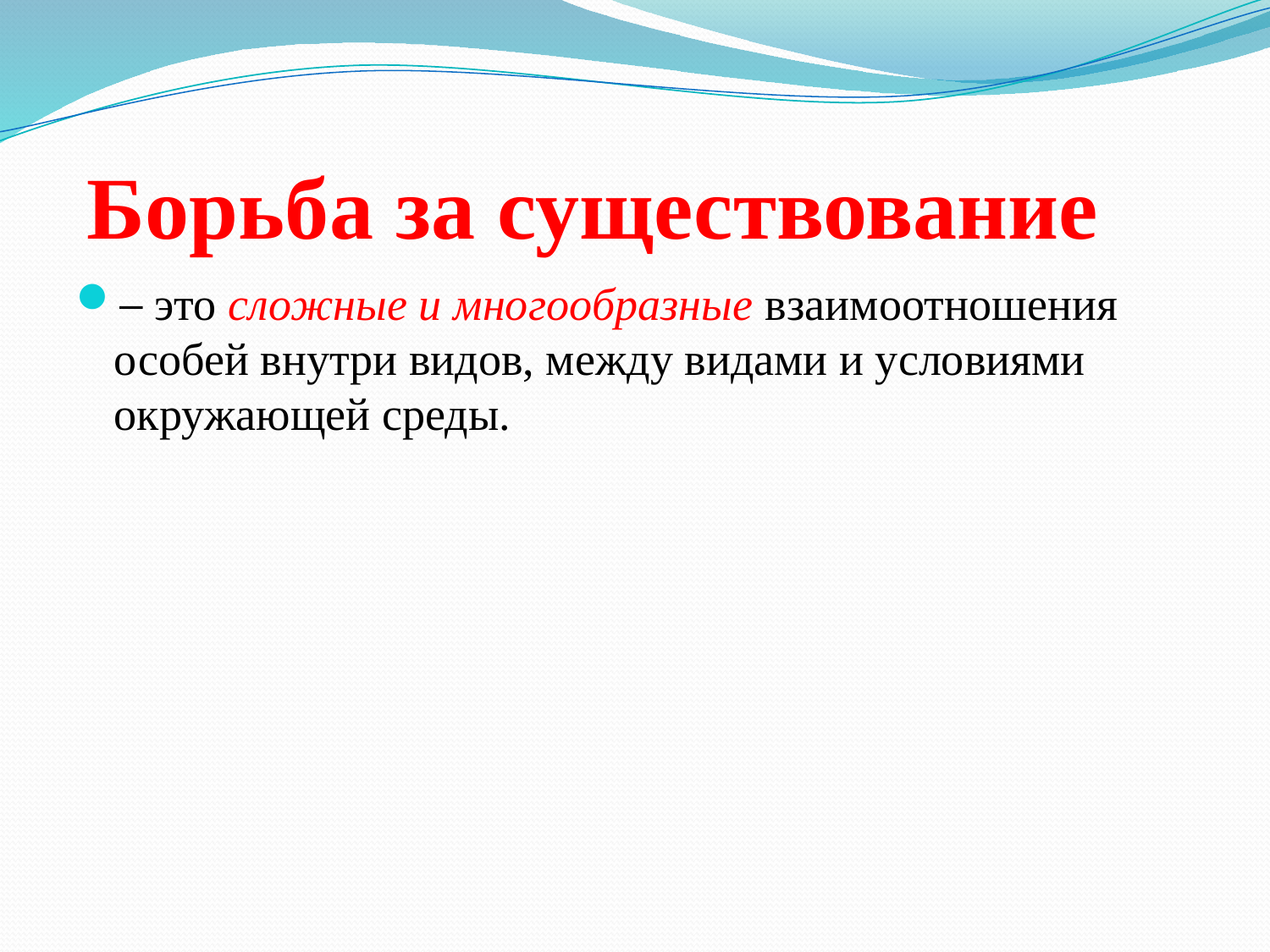

# Борьба за существование
– это сложные и многообразные взаимоотношения особей внутри видов, между видами и условиями окружающей среды.